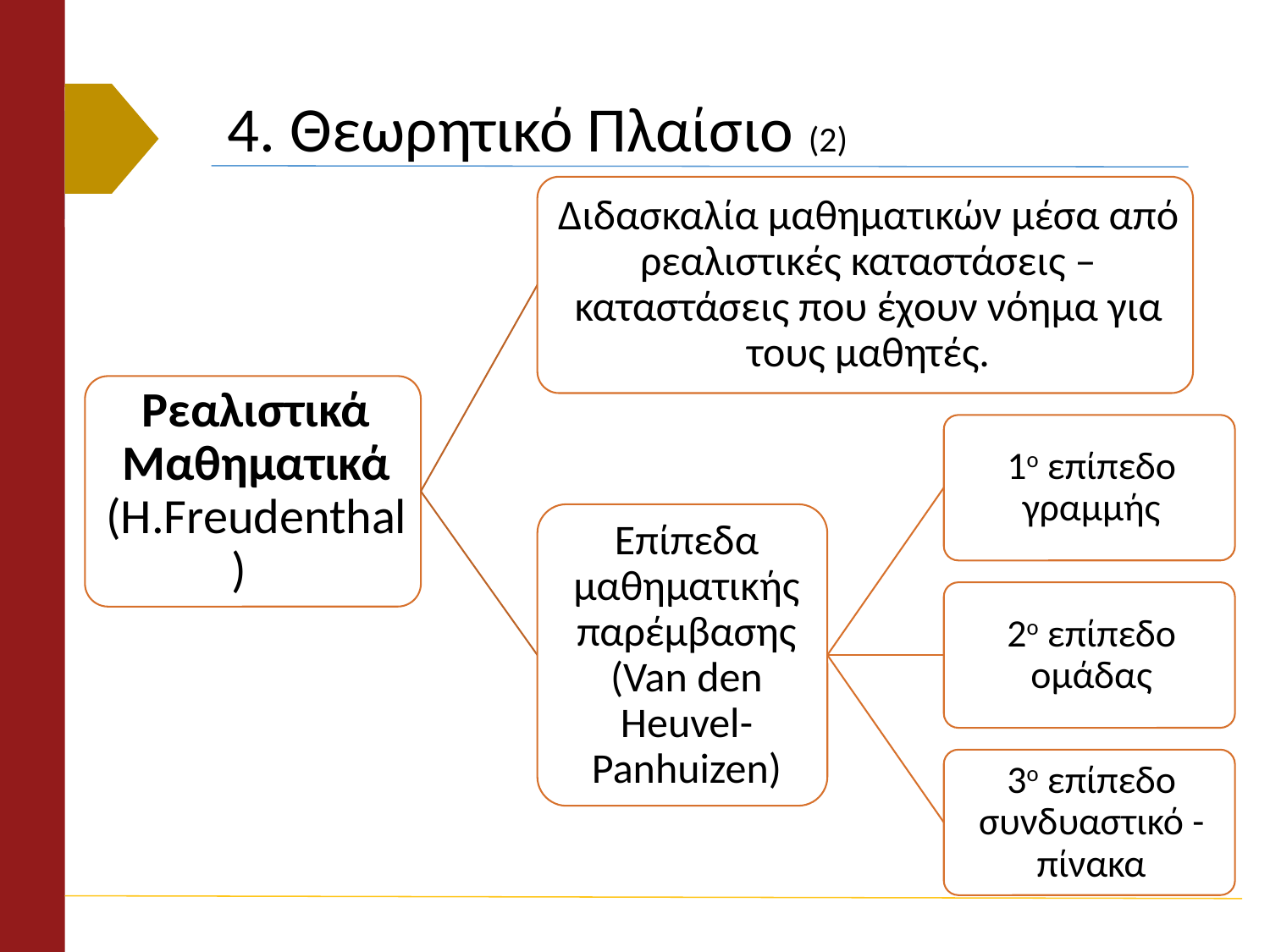

# 4. Θεωρητικό Πλαίσιο (2)
Ρεαλιστικά Μαθηματικά (H.Freudenthal)

Διδασκαλία μαθηματικών μέσα από ρεαλιστικές καταστάσεις – καταστάσεις που έχουν νόημα για τους μαθητές.

Επίπεδα μαθηματικής παρέμβασης (Van den Heuvel-Panhuizen)

1ο επίπεδο γραμμής

2ο επίπεδο ομάδας

3ο επίπεδο συνδυαστικό - πίνακα